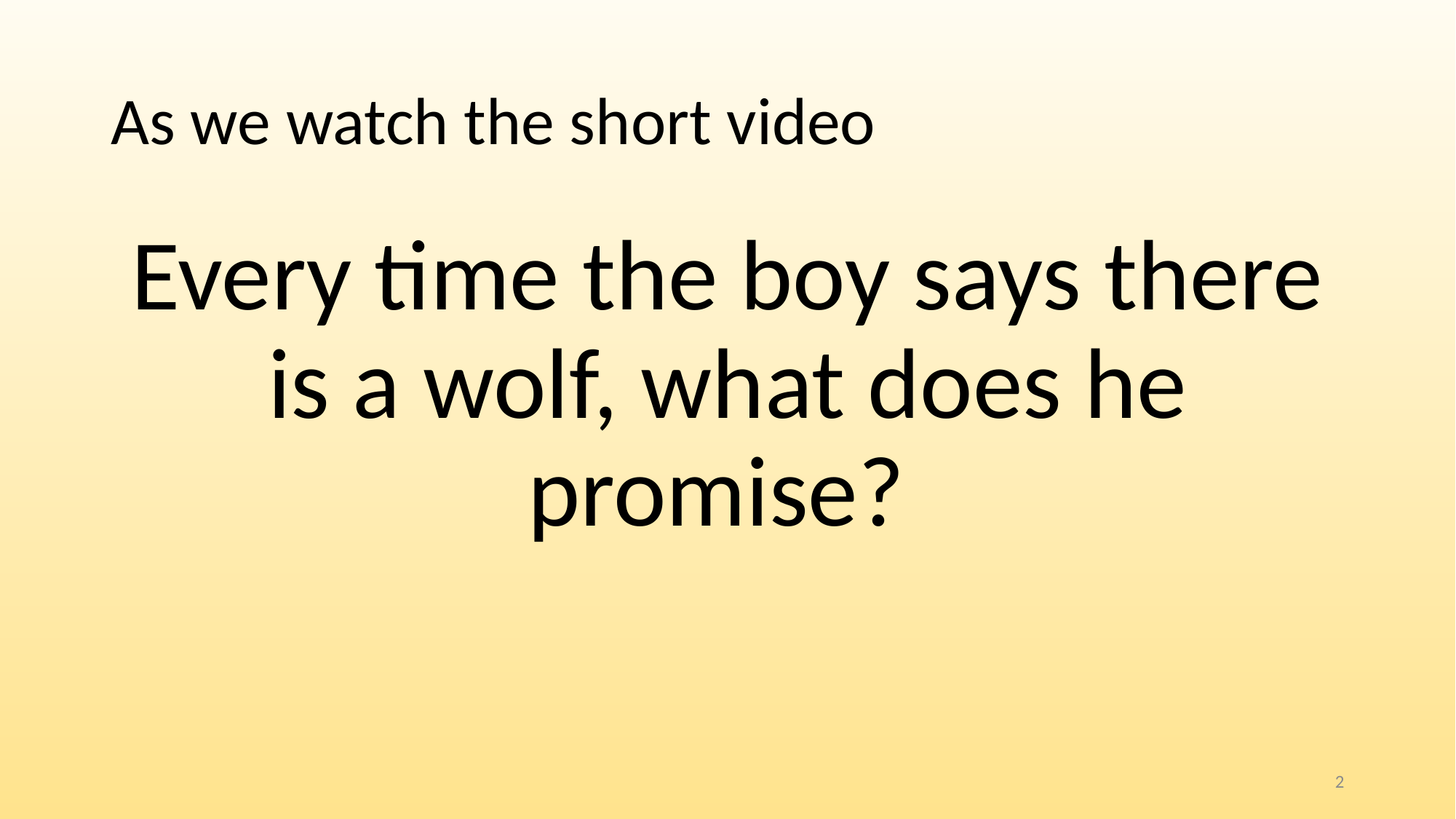

# As we watch the short video
Every time the boy says there is a wolf, what does he promise?
2